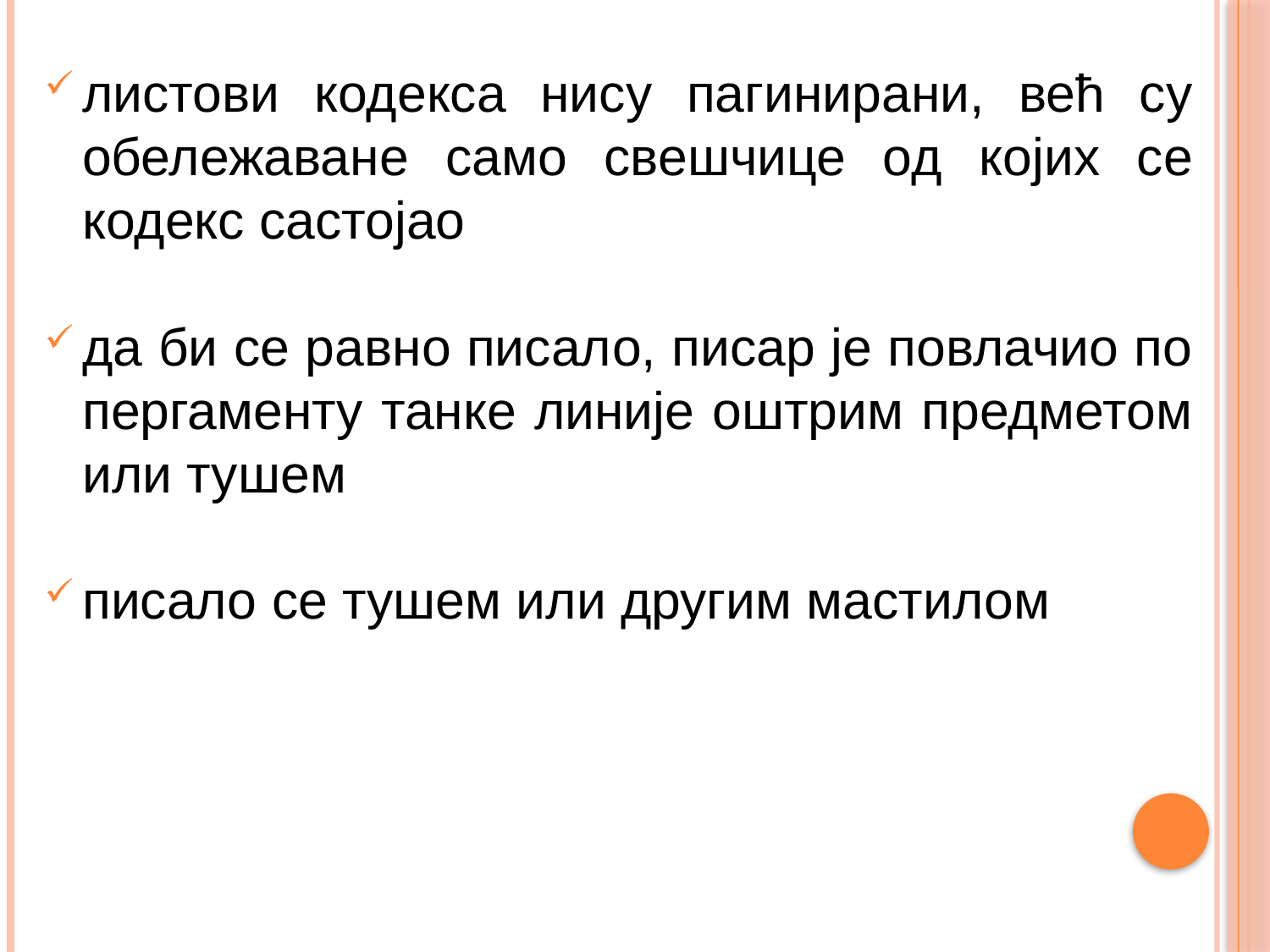

листови кодекса нису пагинирани, већ су обележаване само свешчице од којих се кодекс састојао

да би се равно писало, писар је повлачио по пергаменту танке линије оштрим предметом или тушем

писало се тушем или другим мастилом